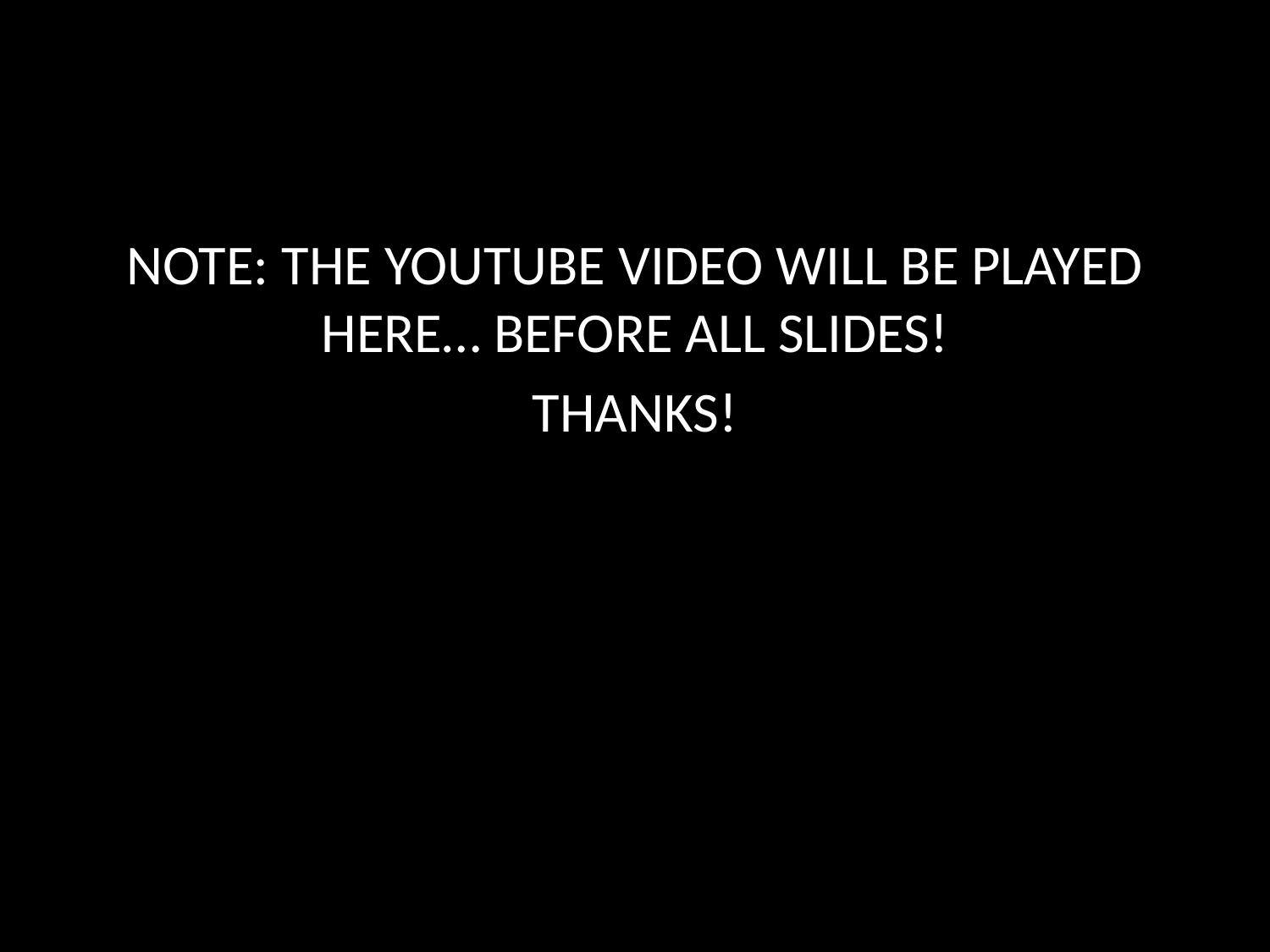

#
NOTE: THE YOUTUBE VIDEO WILL BE PLAYED HERE… BEFORE ALL SLIDES!
THANKS!